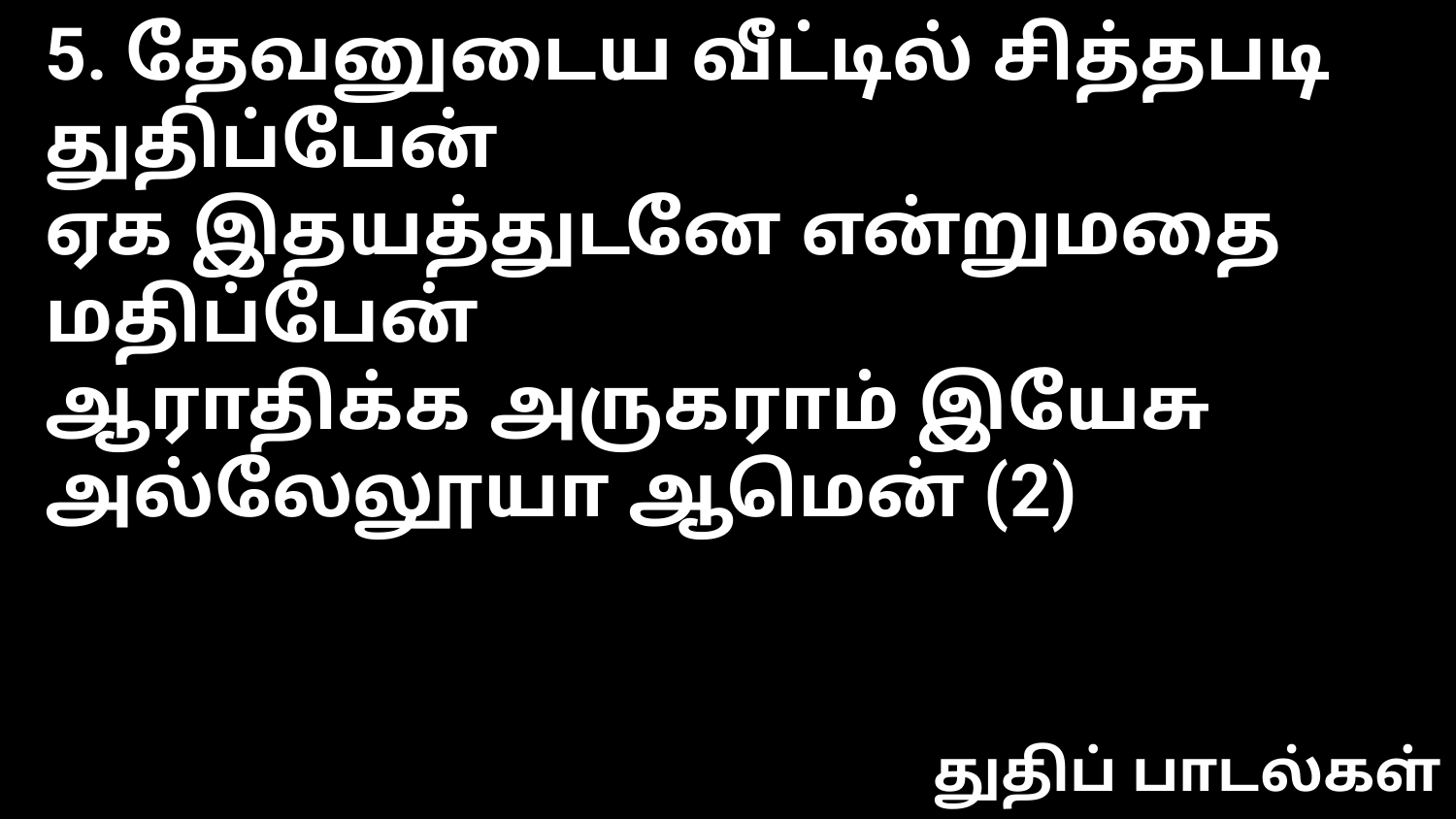

5. தேவனுடைய வீட்டில் சித்தபடி துதிப்பேன்
ஏக இதயத்துடனே என்றுமதை மதிப்பேன்
ஆராதிக்க அருகராம் இயேசு
அல்லேலூயா ஆமென் (2)

துதிப் பாடல்கள்